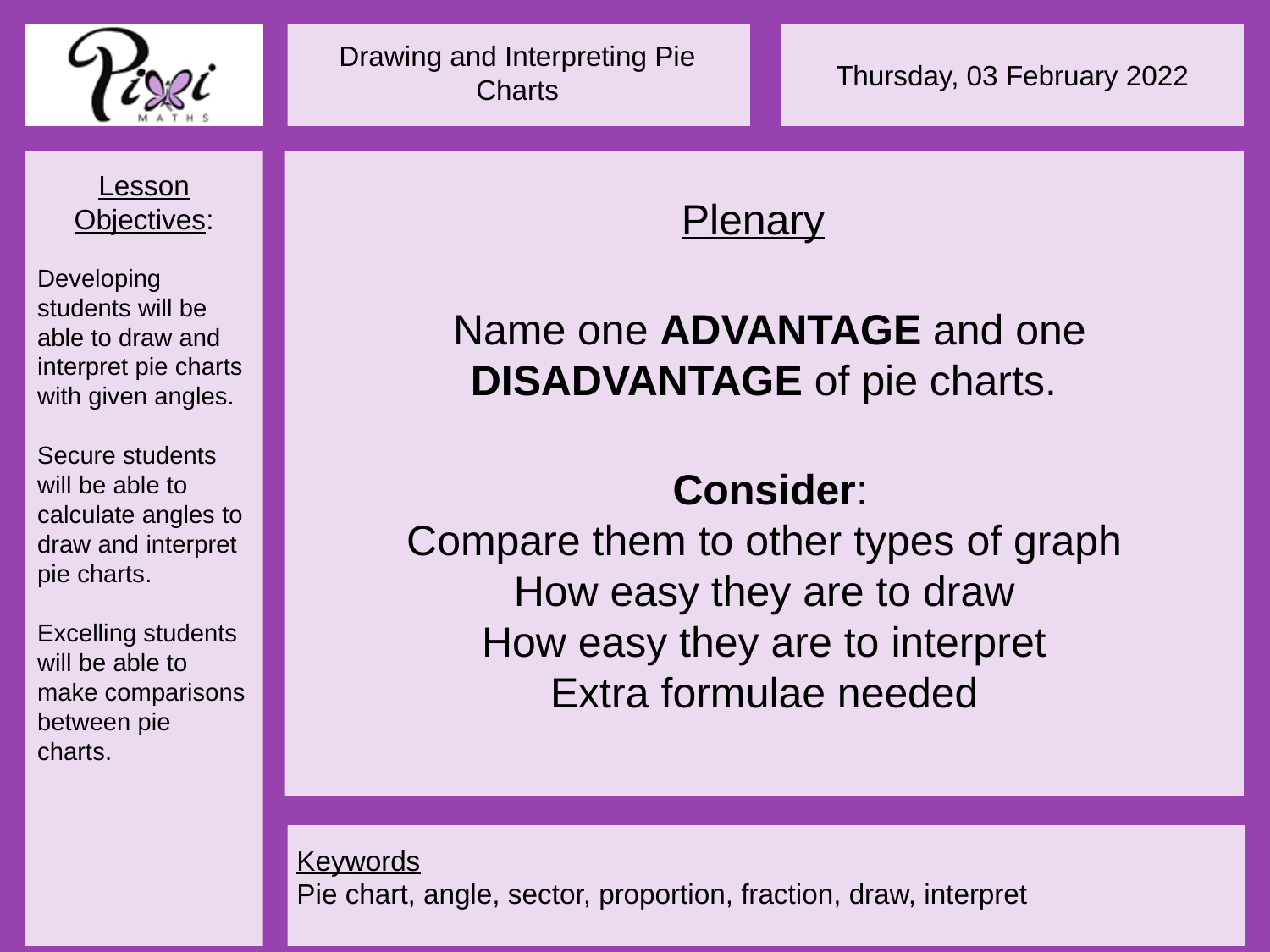

Plenary
 Name one ADVANTAGE and one DISADVANTAGE of pie charts.
 Consider:
Compare them to other types of graph
How easy they are to draw
How easy they are to interpret
Extra formulae needed